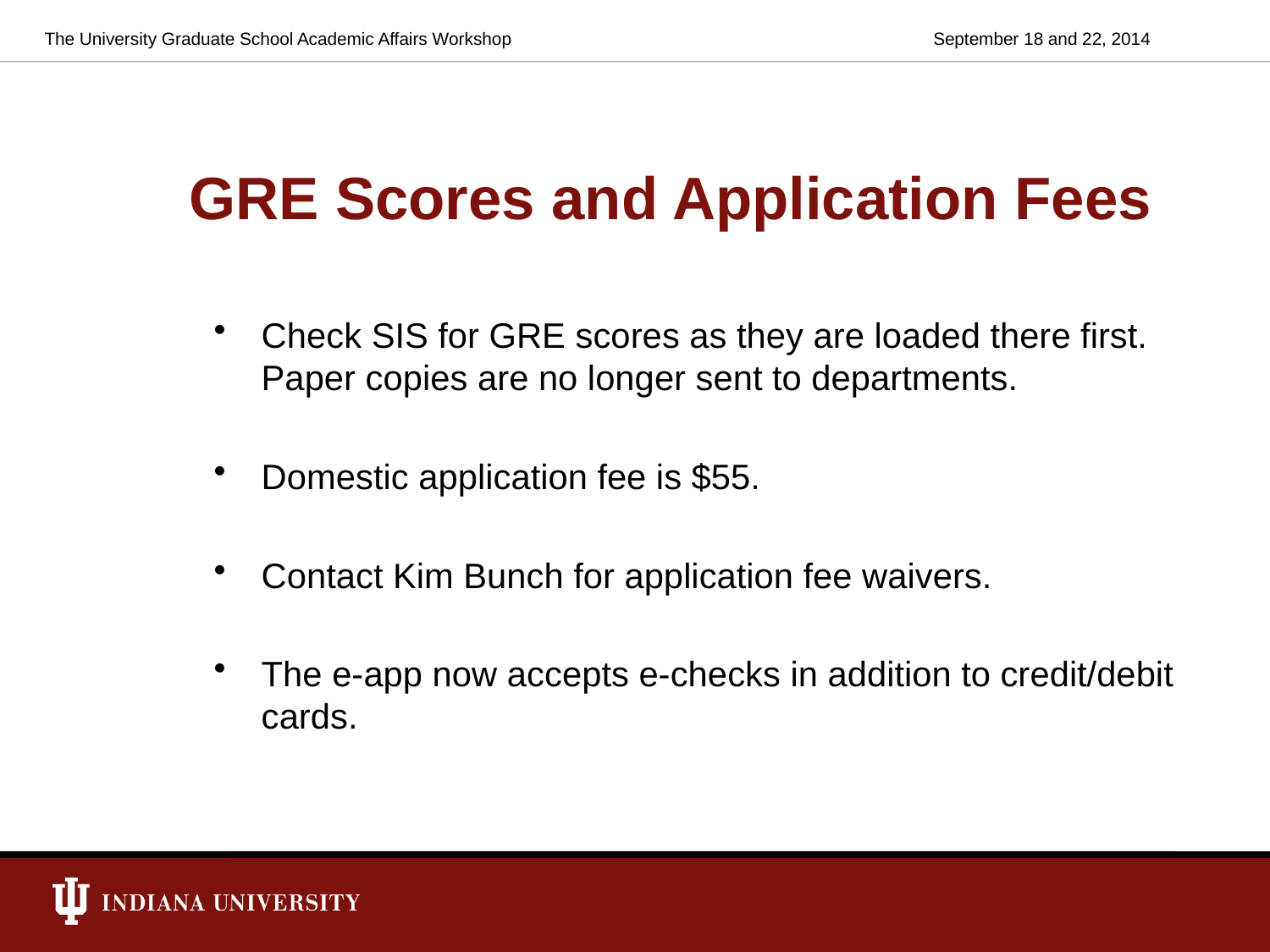

The University Graduate School Academic Affairs Workshop
September 18 and 22, 2014
# GRE Scores and Application Fees
Check SIS for GRE scores as they are loaded there first.  Paper copies are no longer sent to departments.

Domestic application fee is $55.

Contact Kim Bunch for application fee waivers.

The e-app now accepts e-checks in addition to credit/debit cards.